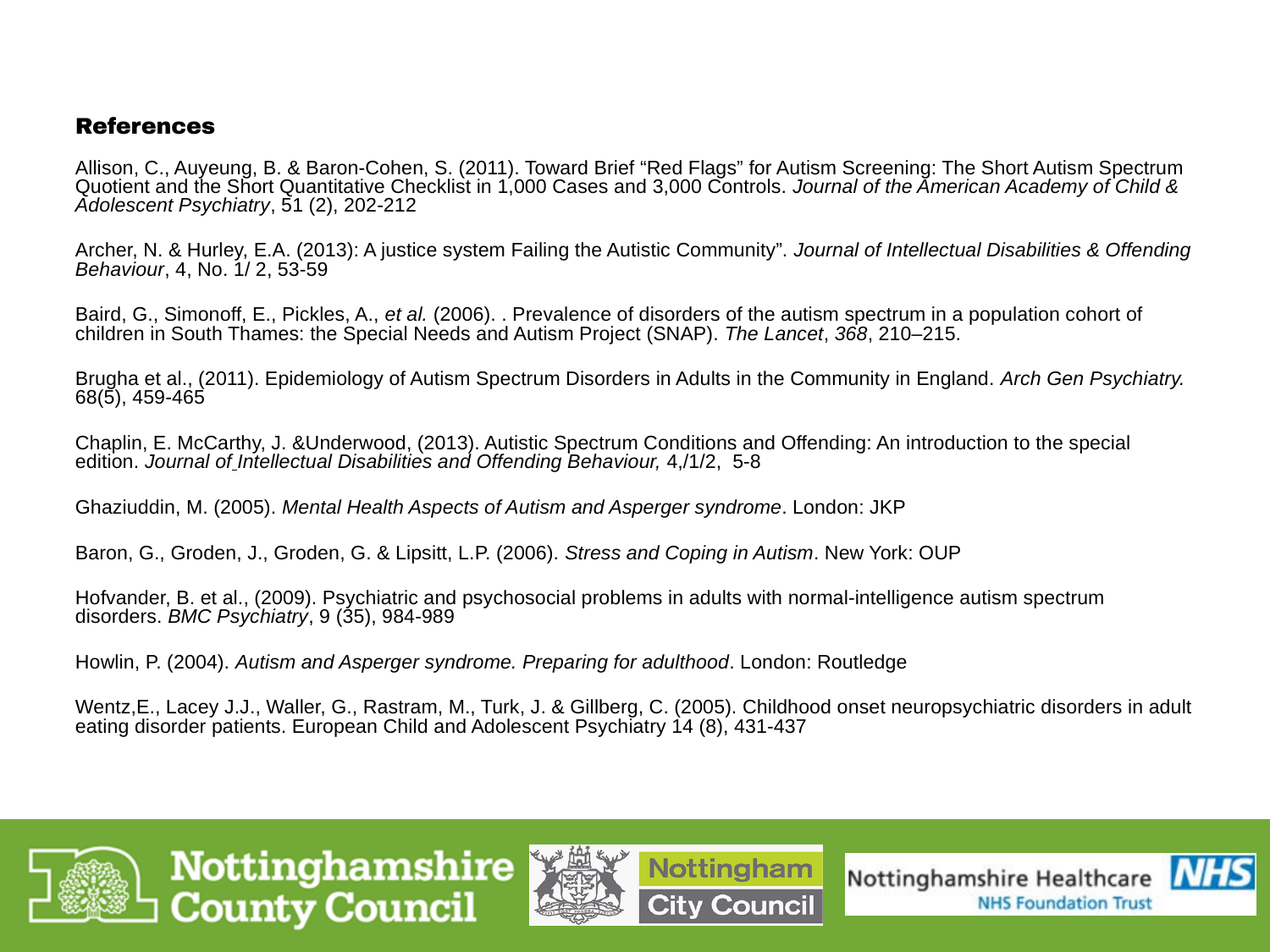

References
Allison, C., Auyeung, B. & Baron-Cohen, S. (2011). Toward Brief “Red Flags” for Autism Screening: The Short Autism Spectrum Quotient and the Short Quantitative Checklist in 1,000 Cases and 3,000 Controls. Journal of the American Academy of Child & Adolescent Psychiatry, 51 (2), 202-212

Archer, N. & Hurley, E.A. (2013): A justice system Failing the Autistic Community”. Journal of Intellectual Disabilities & Offending Behaviour, 4, No. 1/ 2, 53-59

Baird, G., Simonoff, E., Pickles, A., et al. (2006). . Prevalence of disorders of the autism spectrum in a population cohort of children in South Thames: the Special Needs and Autism Project (SNAP). The Lancet, 368, 210–215.

Brugha et al., (2011). Epidemiology of Autism Spectrum Disorders in Adults in the Community in England. Arch Gen Psychiatry. 68(5), 459-465

Chaplin, E. McCarthy, J. &Underwood, (2013). Autistic Spectrum Conditions and Offending: An introduction to the special edition. Journal of Intellectual Disabilities and Offending Behaviour, 4,/1/2,  5-8

Ghaziuddin, M. (2005). Mental Health Aspects of Autism and Asperger syndrome. London: JKP

Baron, G., Groden, J., Groden, G. & Lipsitt, L.P. (2006). Stress and Coping in Autism. New York: OUP

Hofvander, B. et al., (2009). Psychiatric and psychosocial problems in adults with normal-intelligence autism spectrum disorders. BMC Psychiatry, 9 (35), 984-989

Howlin, P. (2004). Autism and Asperger syndrome. Preparing for adulthood. London: Routledge

Wentz,E., Lacey J.J., Waller, G., Rastram, M., Turk, J. & Gillberg, C. (2005). Childhood onset neuropsychiatric disorders in adult eating disorder patients. European Child and Adolescent Psychiatry 14 (8), 431-437